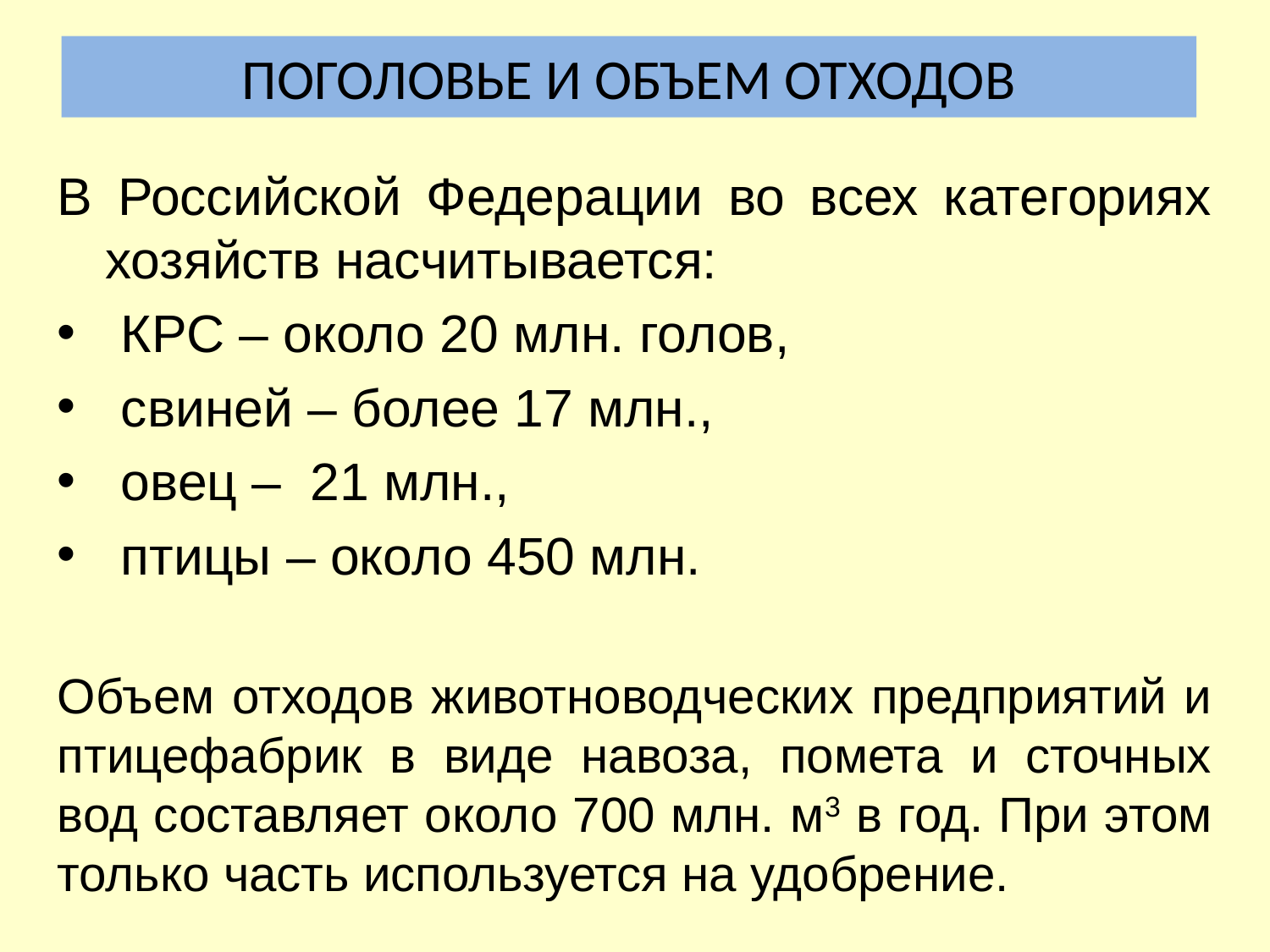

ПОГОЛОВЬЕ И ОБЪЕМ ОТХОДОВ
В Российской Федерации во всех категориях хозяйств насчитывается:
КРС – около 20 млн. голов,
свиней – более 17 млн.,
овец –  21 млн.,
птицы – около 450 млн.

Объем отходов животноводческих предприятий и птицефабрик в виде навоза, помета и сточных вод составляет около 700 млн. м3 в год. При этом только часть используется на удобрение.